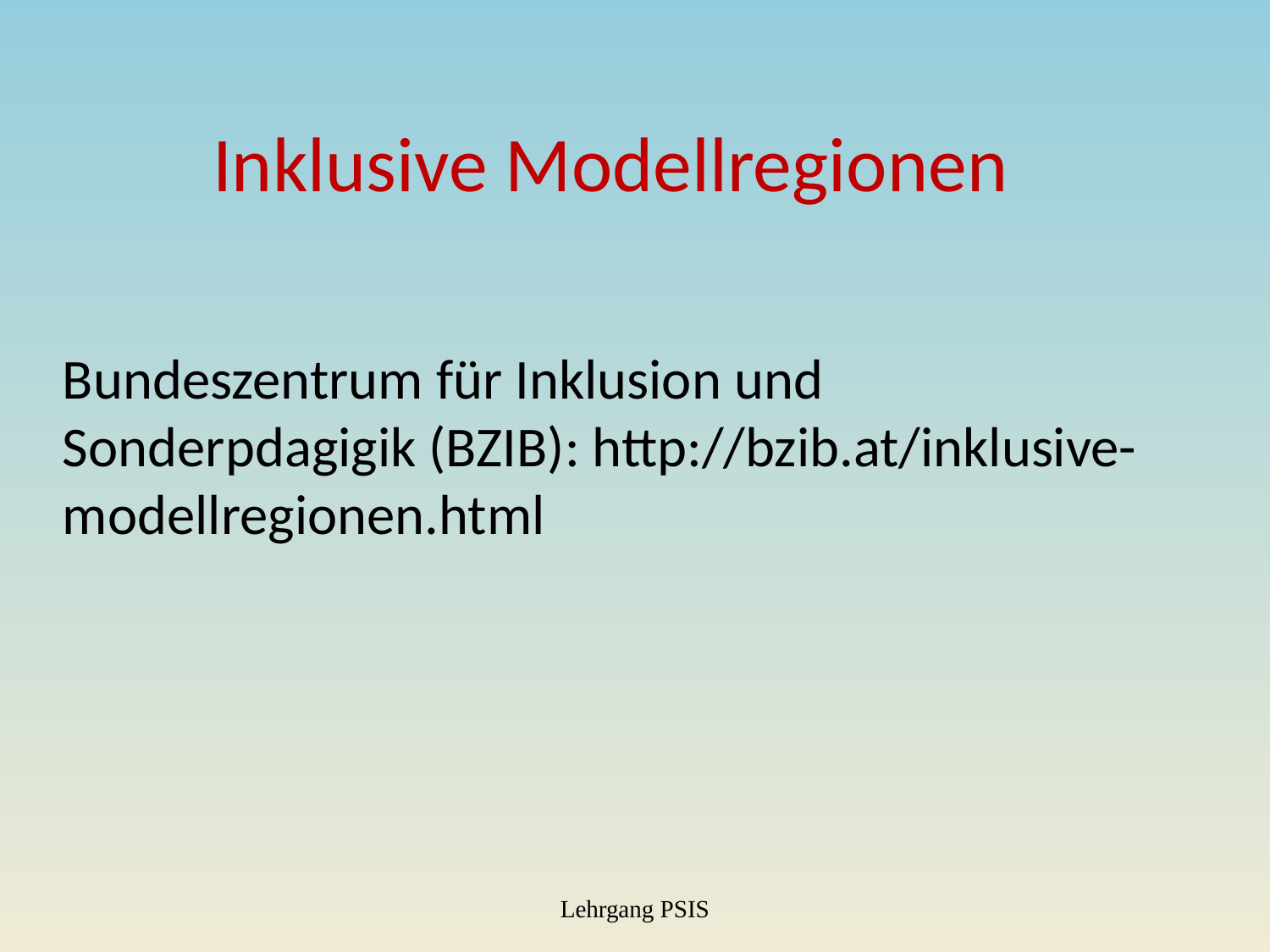

Inklusive Modellregionen
Bundeszentrum für Inklusion und Sonderpdagigik (BZIB): http://bzib.at/inklusive-modellregionen.html
Lehrgang PSIS